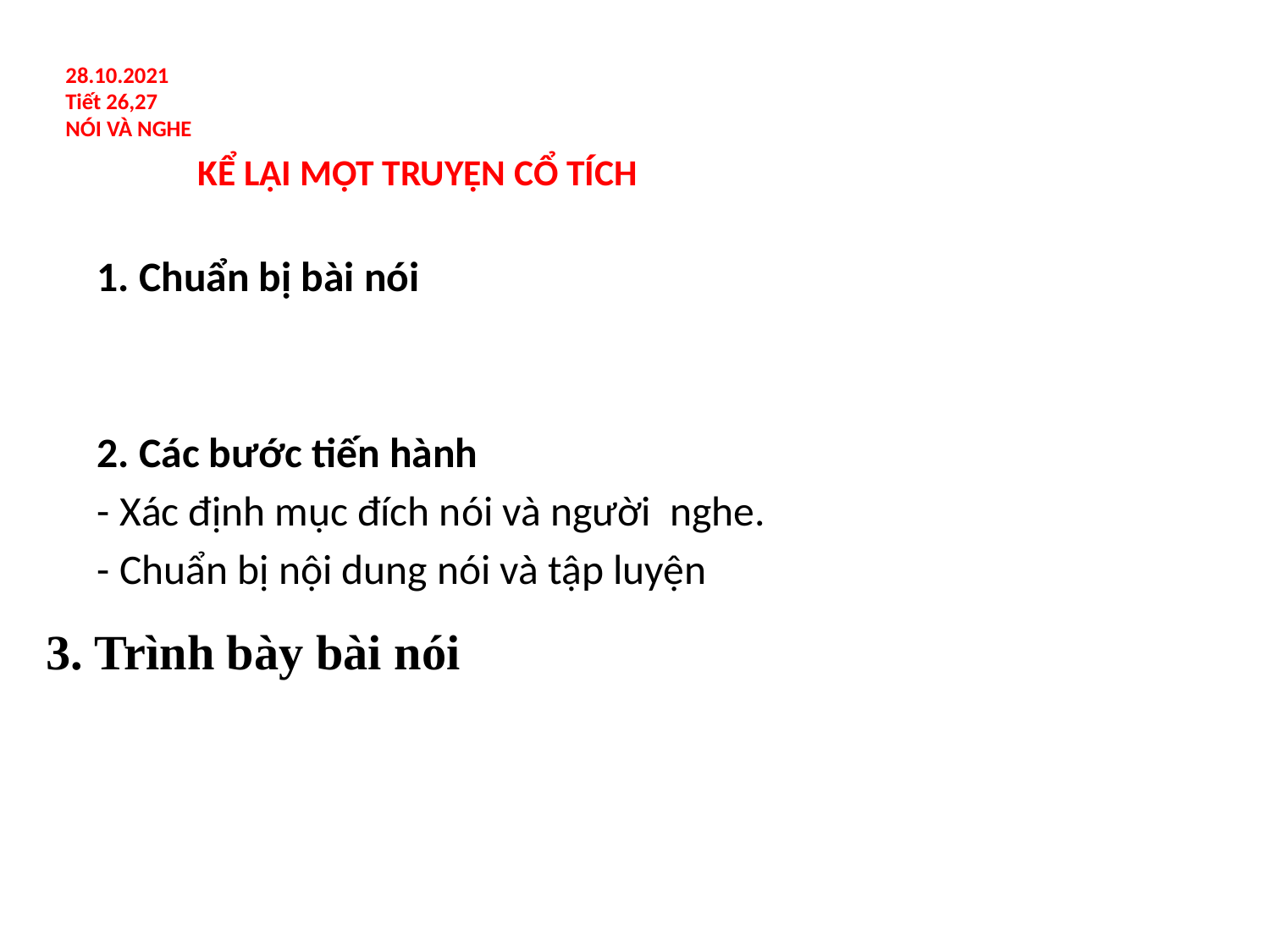

# 28.10.2021 Tiết 26,27 NÓI VÀ NGHE KỂ LẠI MỘT TRUYỆN CỔ TÍCH
1. Chuẩn bị bài nói

2. Các bước tiến hành
- Xác định mục đích nói và người  nghe.
- Chuẩn bị nội dung nói và tập luyện

3. Trình bày bài nói